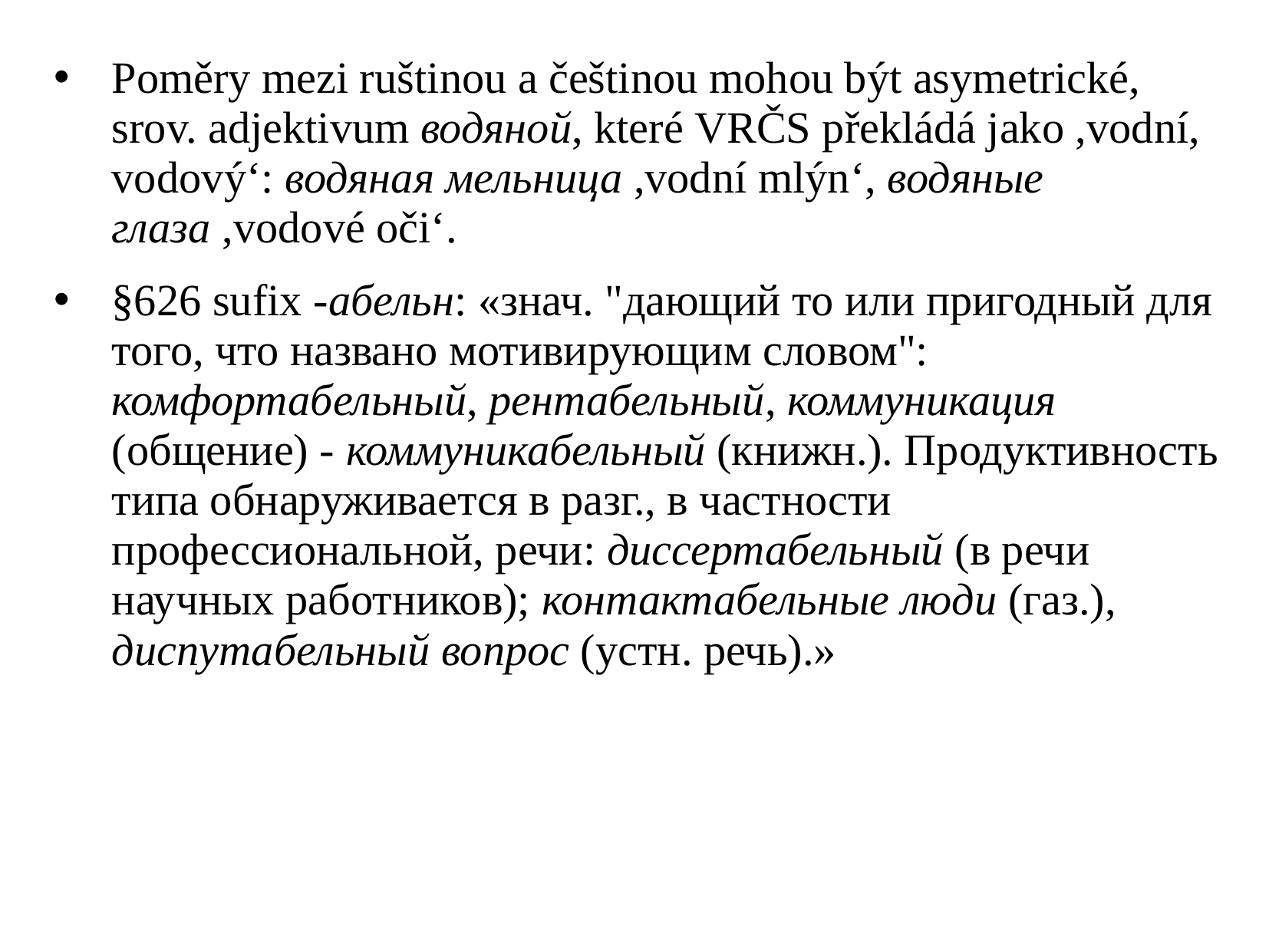

Poměry mezi ruštinou a češtinou mohou být asymetrické, srov. adjektivum водяной, které VRČS překládá jako ,vodní, vodový‘: водяная мельница ,vodní mlýn‘, водяные глаза ,vodové oči‘.
§626 sufix -абельн: «знач. "дающий то или пригодный для того, что названо мотивирующим словом": комфортабельный, рентабельный, коммуникация (общение) - коммуникабельный (книжн.). Продуктивность типа обнаруживается в разг., в частности профессиональной, речи: диссертабельный (в речи научных работников); контактабельные люди (газ.), диспутабельный вопрос (устн. речь).»